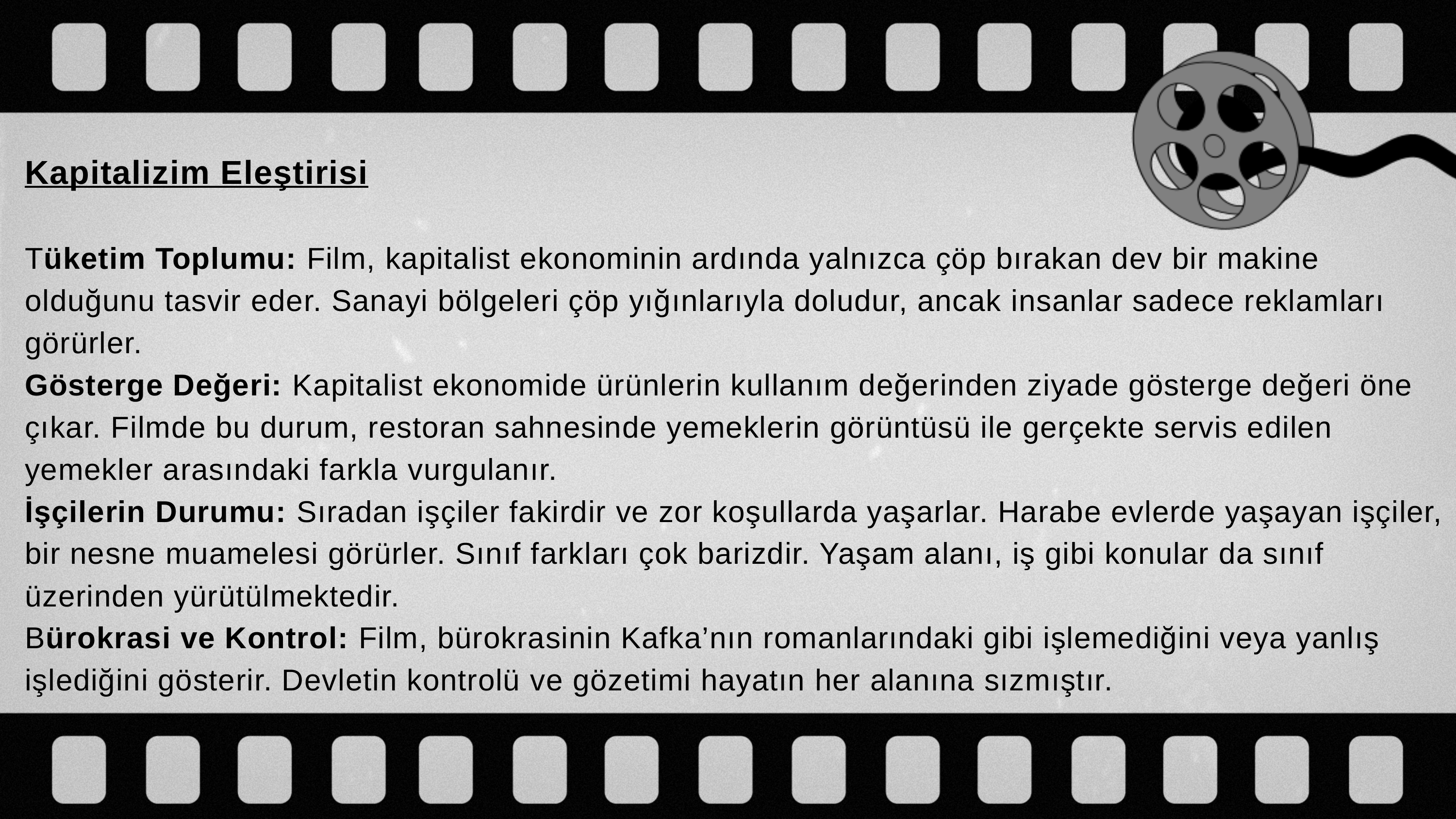

Kapitalizim Eleştirisi

Tüketim Toplumu: Film, kapitalist ekonominin ardında yalnızca çöp bırakan dev bir makine olduğunu tasvir eder. Sanayi bölgeleri çöp yığınlarıyla doludur, ancak insanlar sadece reklamları görürler.
Gösterge Değeri: Kapitalist ekonomide ürünlerin kullanım değerinden ziyade gösterge değeri öne çıkar. Filmde bu durum, restoran sahnesinde yemeklerin görüntüsü ile gerçekte servis edilen yemekler arasındaki farkla vurgulanır.
İşçilerin Durumu: Sıradan işçiler fakirdir ve zor koşullarda yaşarlar. Harabe evlerde yaşayan işçiler, bir nesne muamelesi görürler. Sınıf farkları çok barizdir. Yaşam alanı, iş gibi konular da sınıf üzerinden yürütülmektedir.
Bürokrasi ve Kontrol: Film, bürokrasinin Kafka’nın romanlarındaki gibi işlemediğini veya yanlış işlediğini gösterir. Devletin kontrolü ve gözetimi hayatın her alanına sızmıştır.